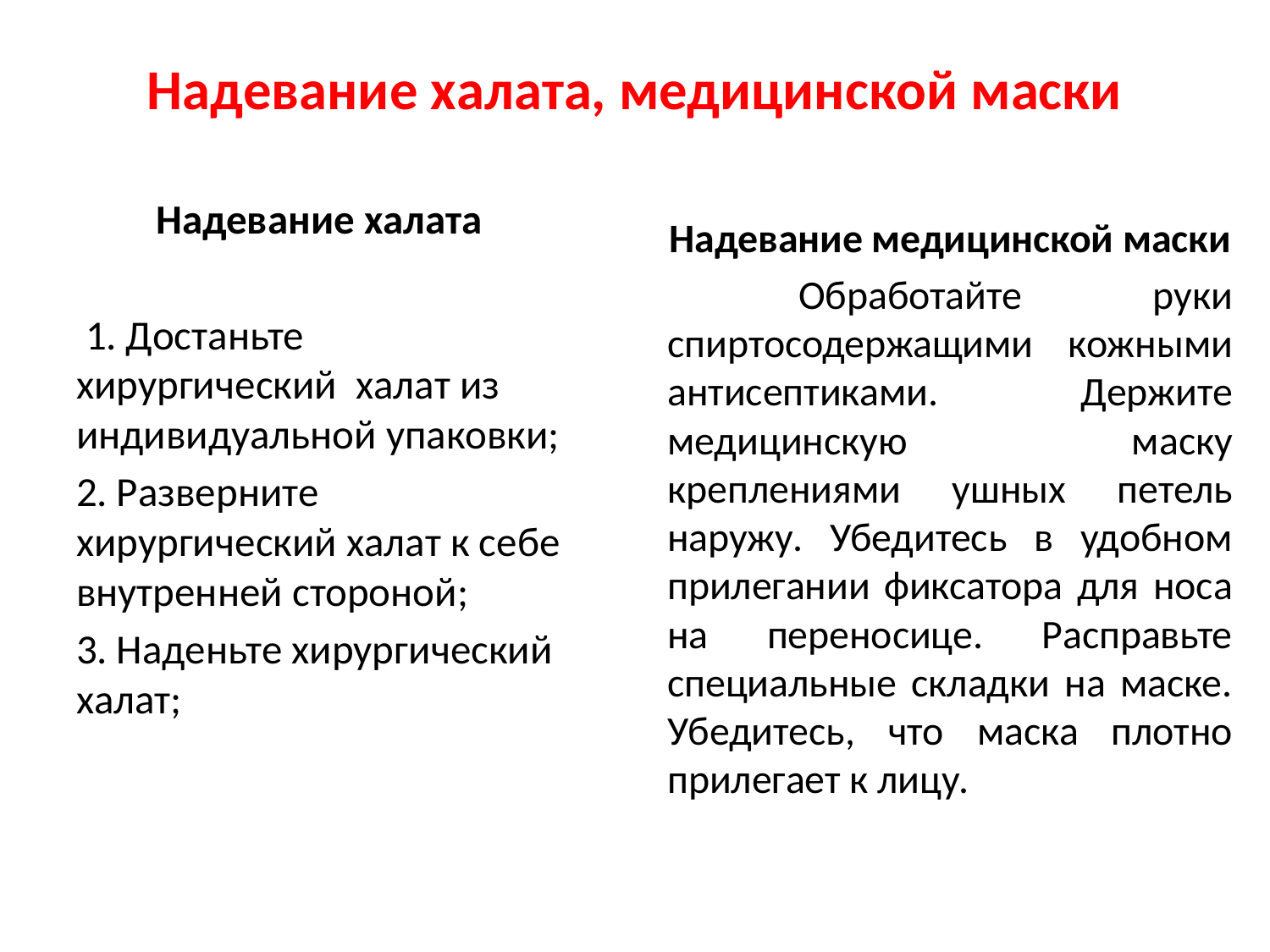

# Надевание халата, медицинской маски
Надевание халата

 1. Достаньте хирургический  халат из индивидуальной упаковки;
2. Разверните хирургический халат к себе внутренней стороной;
3. Наденьте хирургический халат;

Надевание медицинской маски
 Обработайте руки спиртосодержащими кожными антисептиками. Держите медицинскую маску креплениями ушных петель наружу. Убедитесь в удобном прилегании фиксатора для носа на переносице. Расправьте специальные складки на маске. Убедитесь, что маска плотно прилегает к лицу.